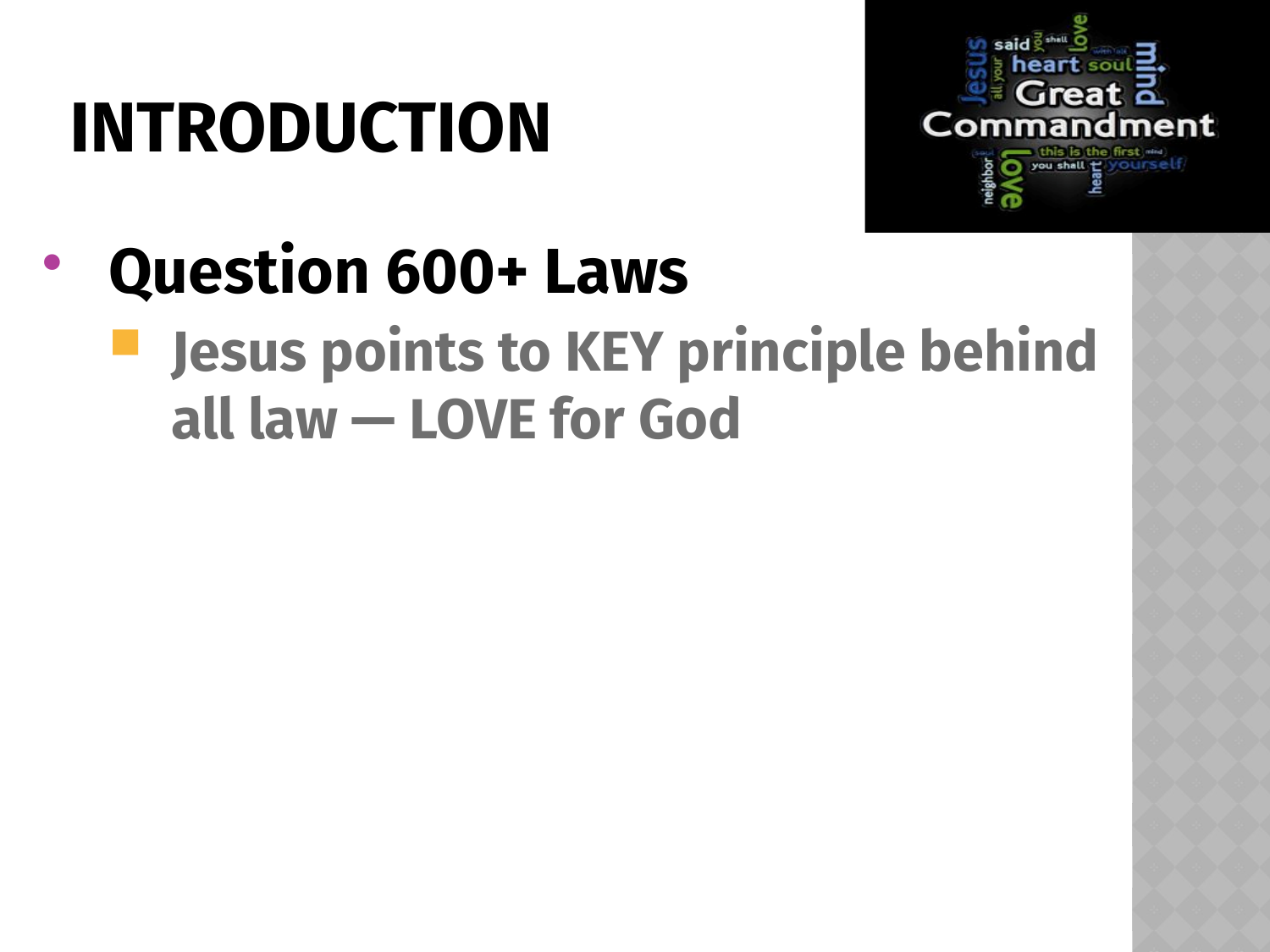

# Introduction
Question 600+ Laws
Jesus points to KEY principle behind all law — LOVE for God